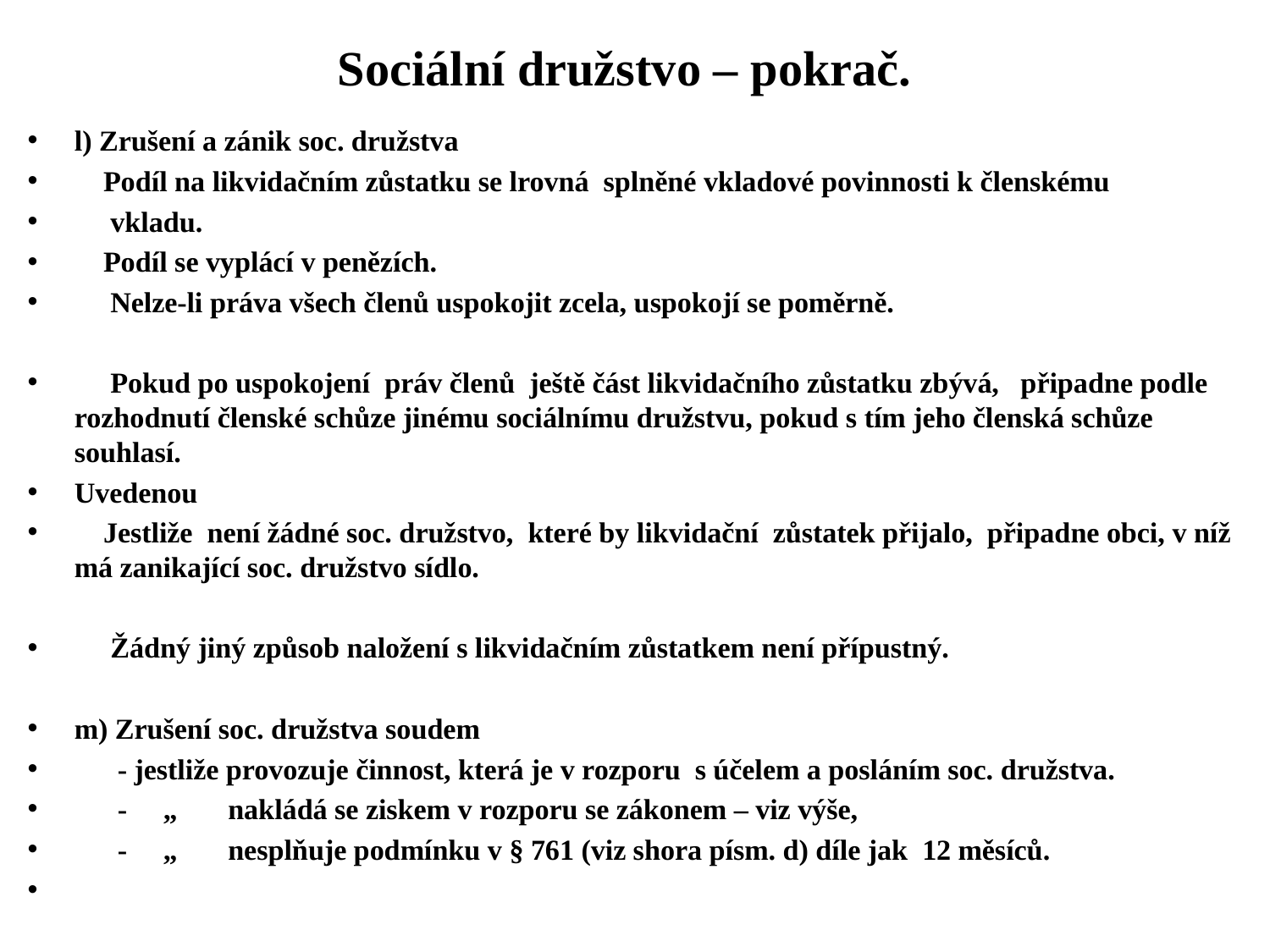

# Sociální družstvo – pokrač.
l) Zrušení a zánik soc. družstva
    Podíl na likvidačním zůstatku se lrovná  splněné vkladové povinnosti k členskému
     vkladu.
    Podíl se vyplácí v penězích.
     Nelze-li práva všech členů uspokojit zcela, uspokojí se poměrně.

     Pokud po uspokojení  práv členů  ještě část likvidačního zůstatku zbývá,   připadne podle rozhodnutí členské schůze jinému sociálnímu družstvu, pokud s tím jeho členská schůze souhlasí.
Uvedenou
    Jestliže  není žádné soc. družstvo,  které by likvidační  zůstatek přijalo,  připadne obci, v níž má zanikající soc. družstvo sídlo.

     Žádný jiný způsob naložení s likvidačním zůstatkem není přípustný.

m) Zrušení soc. družstva soudem
      - jestliže provozuje činnost, která je v rozporu  s účelem a posláním soc. družstva.
      -     „       nakládá se ziskem v rozporu se zákonem – viz výše,
      -     „       nesplňuje podmínku v § 761 (viz shora písm. d) díle jak  12 měsíců.